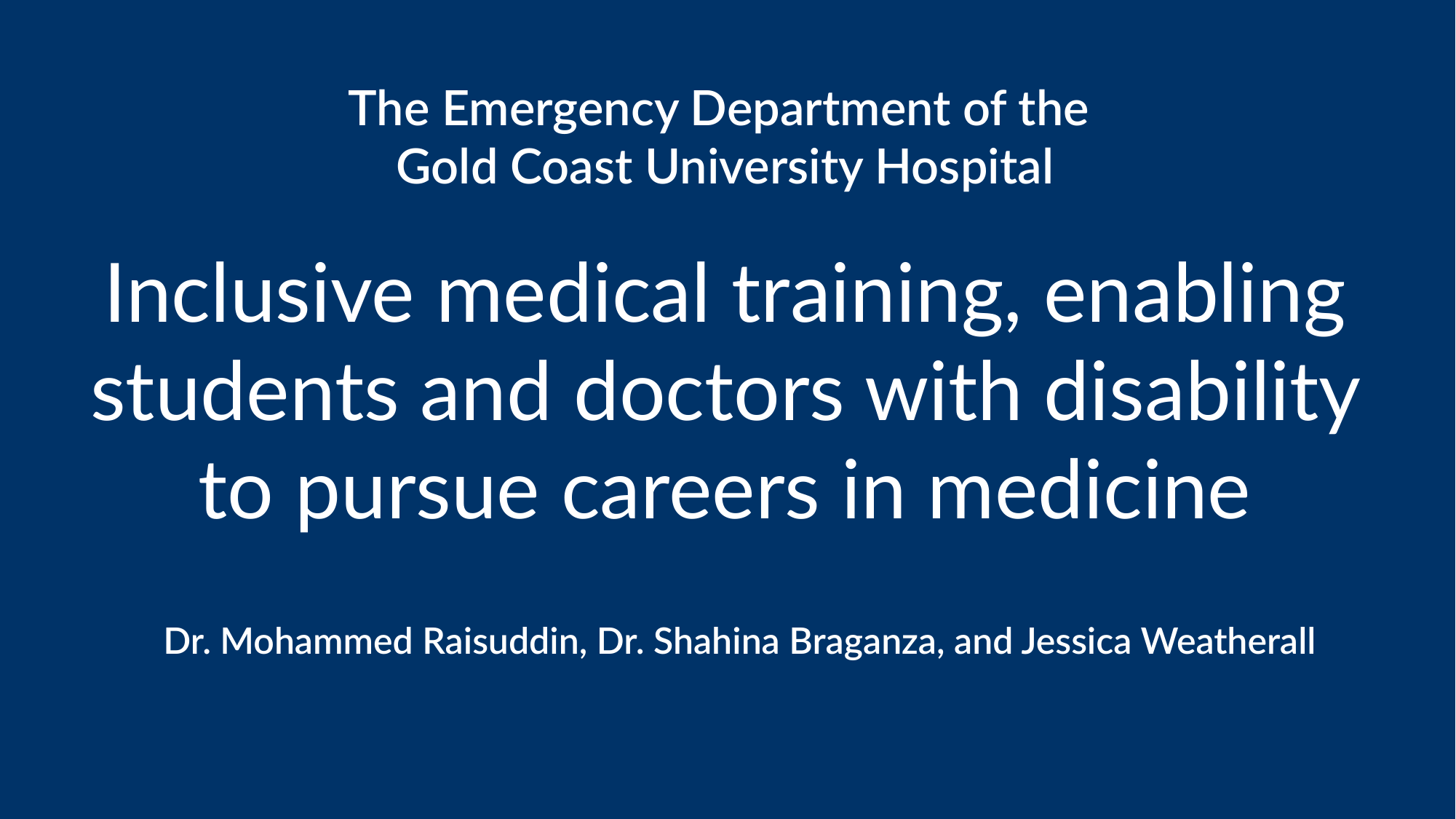

The Emergency Department of the
Gold Coast University Hospital
Inclusive medical training, enabling students and doctors with disability to pursue careers in medicine
Dr. Mohammed Raisuddin, Dr. Shahina Braganza, and Jessica Weatherall